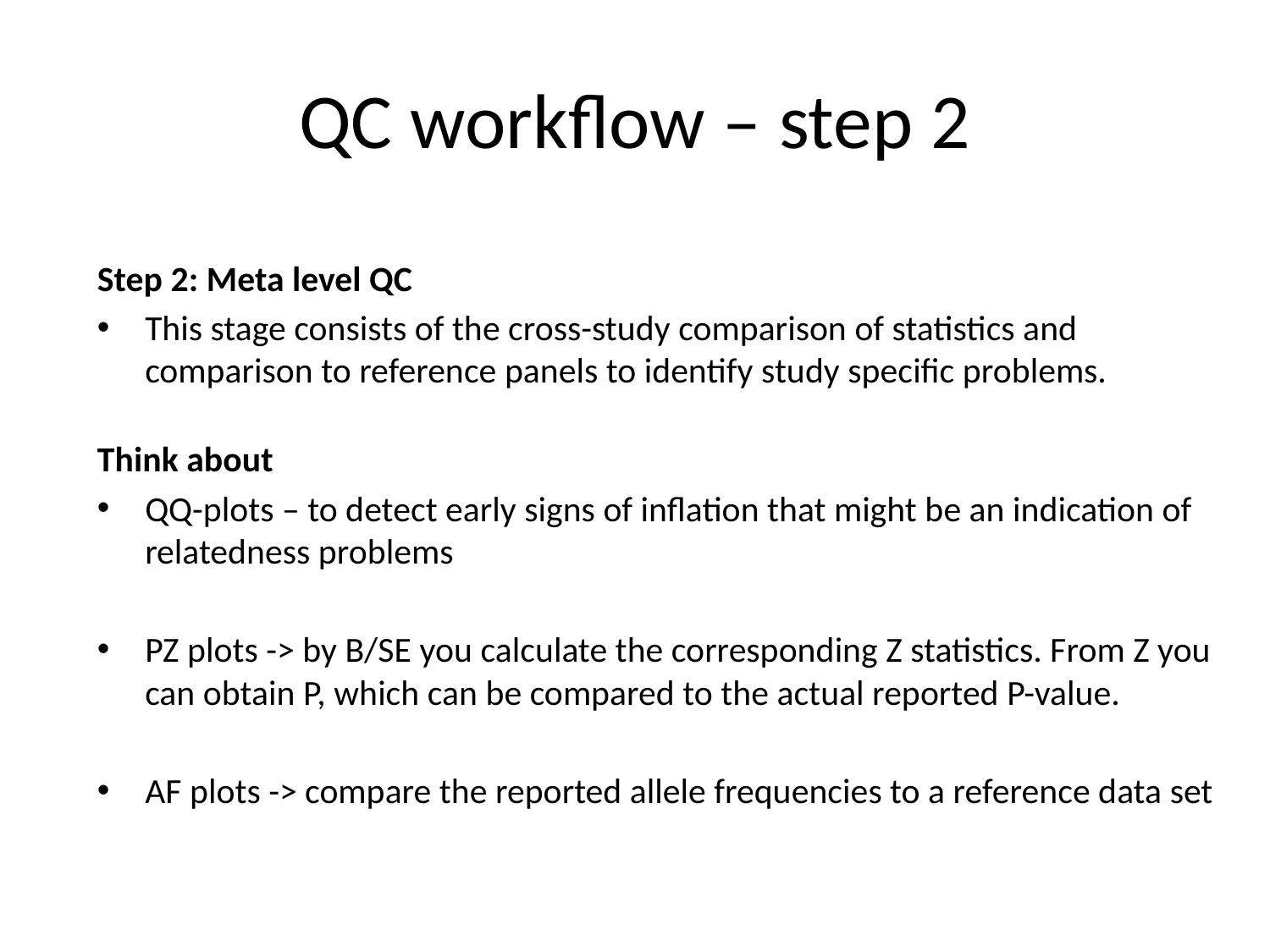

# QC workflow – step 2

Step 2: Meta level QC
This stage consists of the cross-study comparison of statistics and comparison to reference panels to identify study specific problems.

Think about
QQ-plots – to detect early signs of inflation that might be an indication of relatedness problems

PZ plots -> by B/SE you calculate the corresponding Z statistics. From Z you can obtain P, which can be compared to the actual reported P-value.

AF plots -> compare the reported allele frequencies to a reference data set